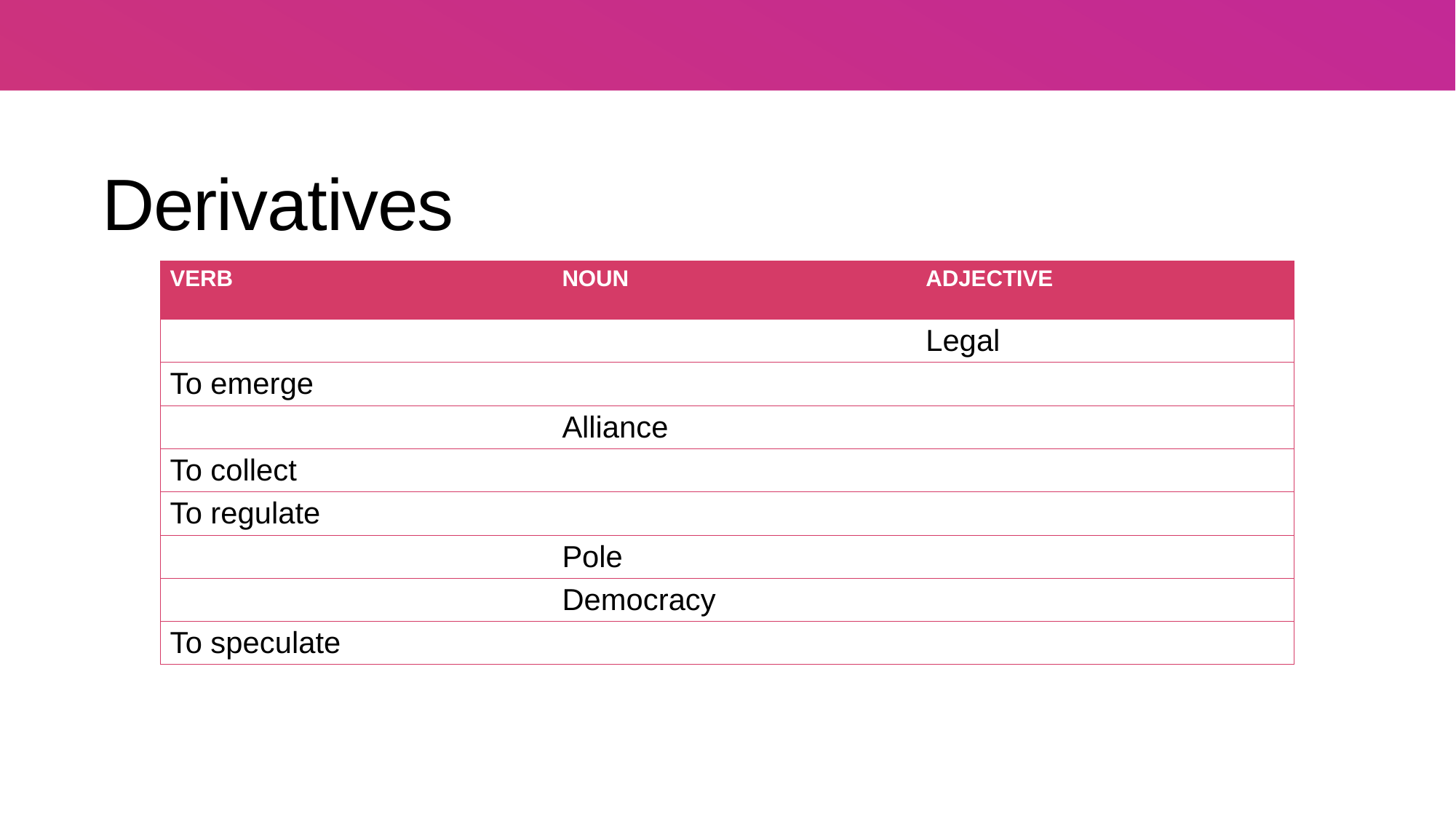

# Derivatives
| VERB | NOUN | ADJECTIVE |
| --- | --- | --- |
|  |  | Legal |
| To emerge |  |  |
|  | Alliance |  |
| To collect |  |  |
| To regulate |  |  |
|  | Pole |  |
|  | Democracy |  |
| To speculate |  |  |